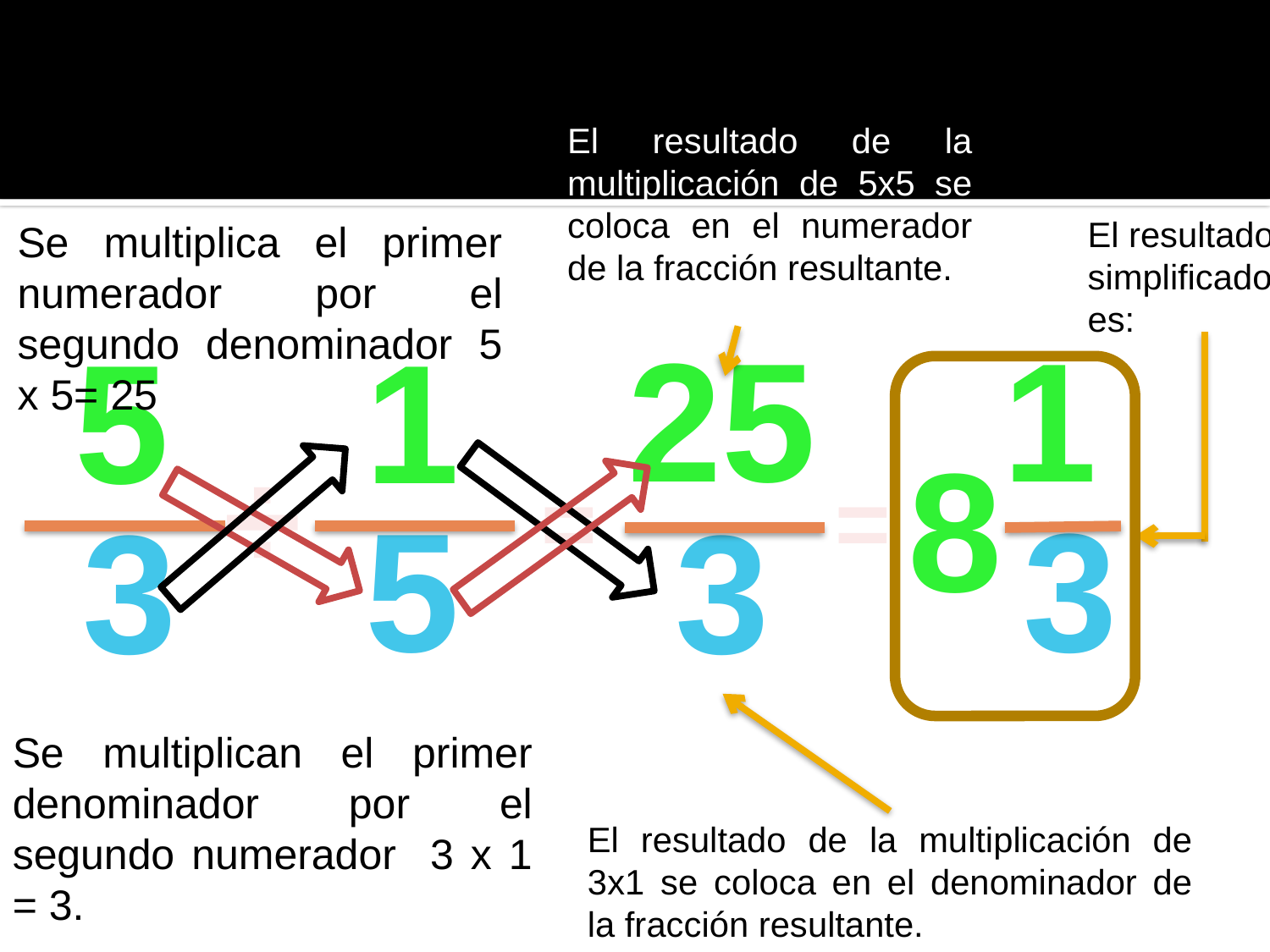

El resultado de la multiplicación de 5x5 se coloca en el numerador de la fracción resultante.
El resultado simplificado es:
Se multiplica el primer numerador por el segundo denominador 5 x 5= 25
25
1
5
1

8
÷
=
=
3
5
3
3

Se multiplican el primer denominador por el segundo numerador  3 x 1 = 3.
El resultado de la multiplicación de 3x1 se coloca en el denominador de la fracción resultante.